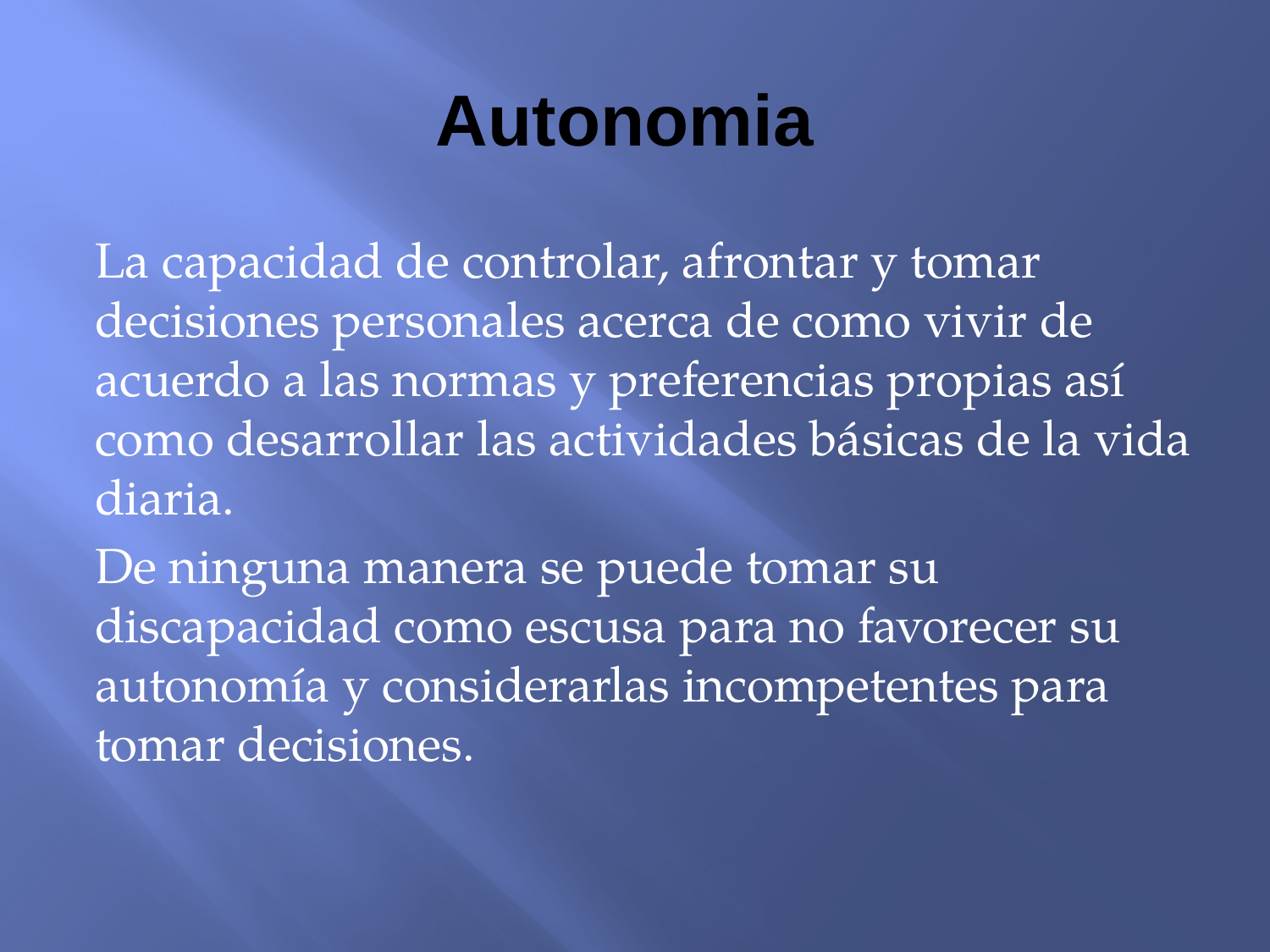

# Autonomia
La capacidad de controlar, afrontar y tomar decisiones personales acerca de como vivir de acuerdo a las normas y preferencias propias así como desarrollar las actividades básicas de la vida diaria.
De ninguna manera se puede tomar su discapacidad como escusa para no favorecer su autonomía y considerarlas incompetentes para tomar decisiones.